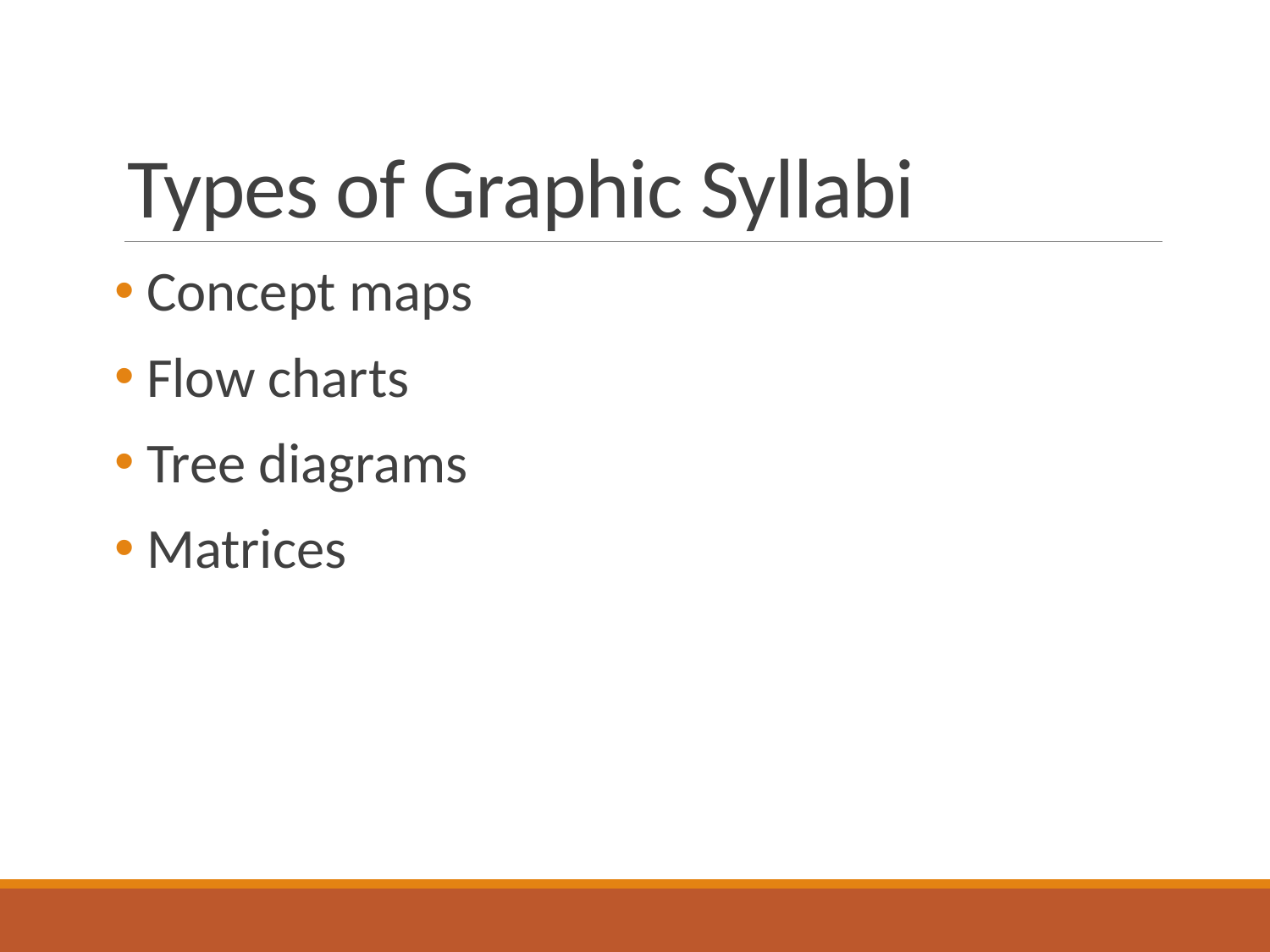

# Types of Graphic Syllabi
 Concept maps
 Flow charts
 Tree diagrams
 Matrices